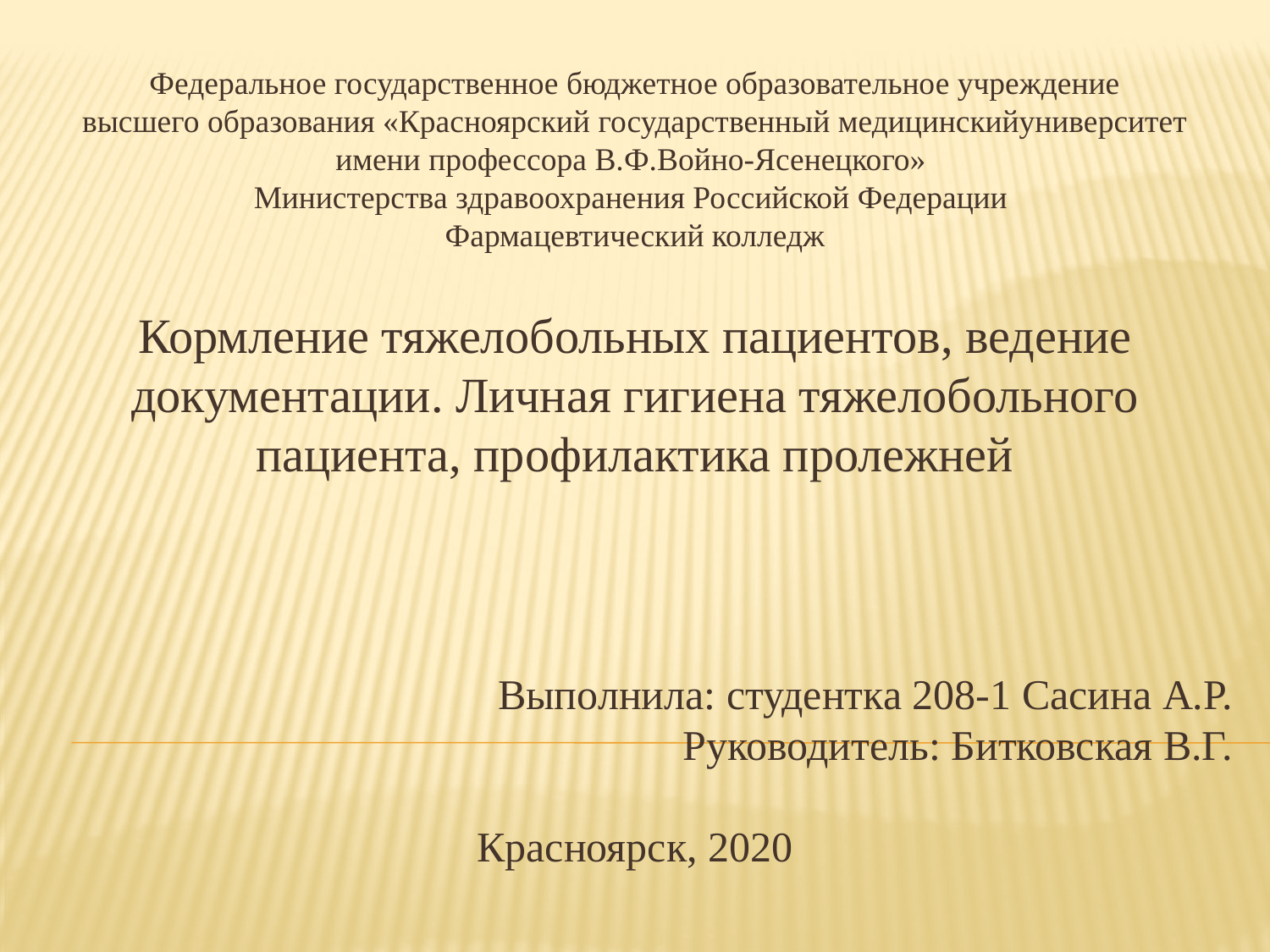

Федеральное государственное бюджетное образовательное учреждение
 высшего образования «Красноярский государственный медицинскийуниверситет
имени профессора В.Ф.Войно-Ясенецкого»
Министерства здравоохранения Российской Федерации
Фармацевтический колледж

Кормление тяжелобольных пациентов, ведение документации. Личная гигиена тяжелобольного пациента, профилактика пролежней

Выполнила: студентка 208-1 Сасина А.Р.
Руководитель: Битковская В.Г.

Красноярск, 2020